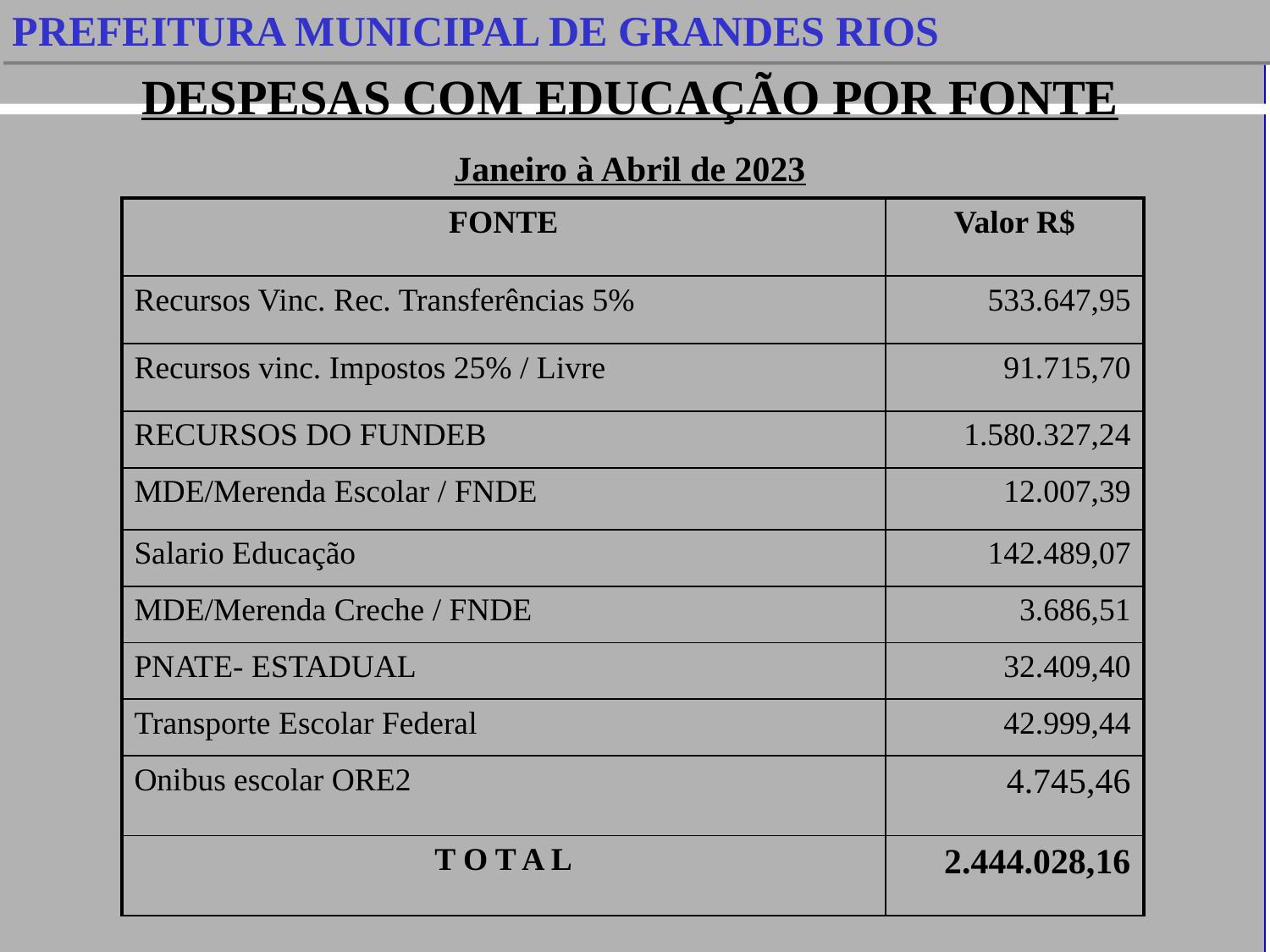

PREFEITURA MUNICIPAL DE GRANDES RIOS
DESPESAS COM EDUCAÇÃO POR FONTE
Janeiro à Abril de 2023

| FONTE | Valor R$ |
| --- | --- |
| Recursos Vinc. Rec. Transferências 5% | 533.647,95 |
| Recursos vinc. Impostos 25% / Livre | 91.715,70 |
| RECURSOS DO FUNDEB | 1.580.327,24 |
| MDE/Merenda Escolar / FNDE | 12.007,39 |
| Salario Educação | 142.489,07 |
| MDE/Merenda Creche / FNDE | 3.686,51 |
| PNATE- ESTADUAL | 32.409,40 |
| Transporte Escolar Federal | 42.999,44 |
| Onibus escolar ORE2 | 4.745,46 |
| T O T A L | 2.444.028,16 |